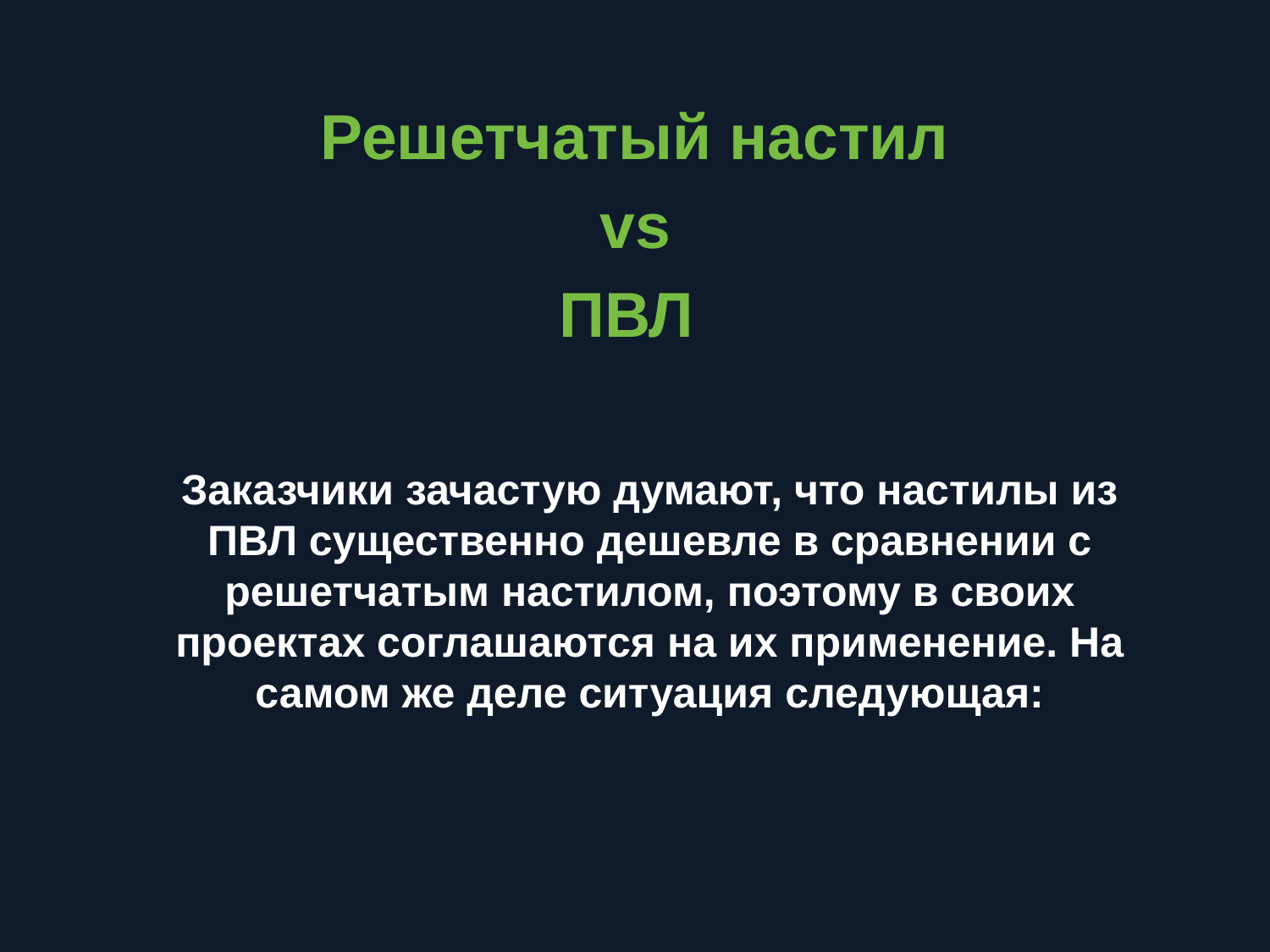

Решетчатый настил
vs
ПВЛ
Заказчики зачастую думают, что настилы из ПВЛ существенно дешевле в сравнении с
решетчатым настилом, поэтому в своих проектах соглашаются на их применение. На
самом же деле ситуация следующая: